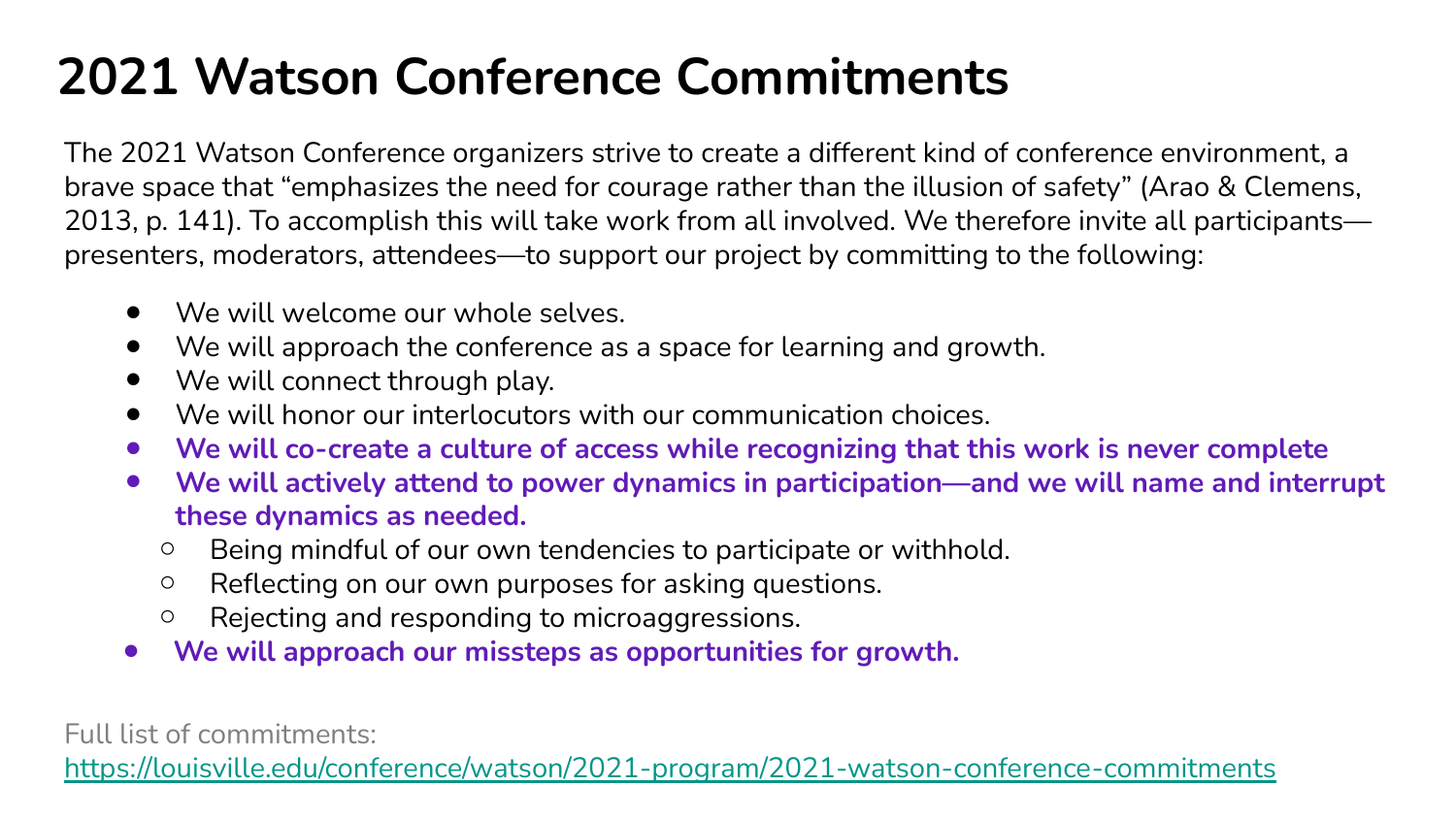

# 2021 Watson Conference Commitments
The 2021 Watson Conference organizers strive to create a different kind of conference environment, a brave space that “emphasizes the need for courage rather than the illusion of safety” (Arao & Clemens, 2013, p. 141). To accomplish this will take work from all involved. We therefore invite all participants—presenters, moderators, attendees—to support our project by committing to the following:
We will welcome our whole selves.
We will approach the conference as a space for learning and growth.
We will connect through play.
We will honor our interlocutors with our communication choices.
We will co-create a culture of access while recognizing that this work is never complete
We will actively attend to power dynamics in participation—and we will name and interrupt these dynamics as needed.
Being mindful of our own tendencies to participate or withhold.
Reflecting on our own purposes for asking questions.
Rejecting and responding to microaggressions.
We will approach our missteps as opportunities for growth.
Full list of commitments: https://louisville.edu/conference/watson/2021-program/2021-watson-conference-commitments